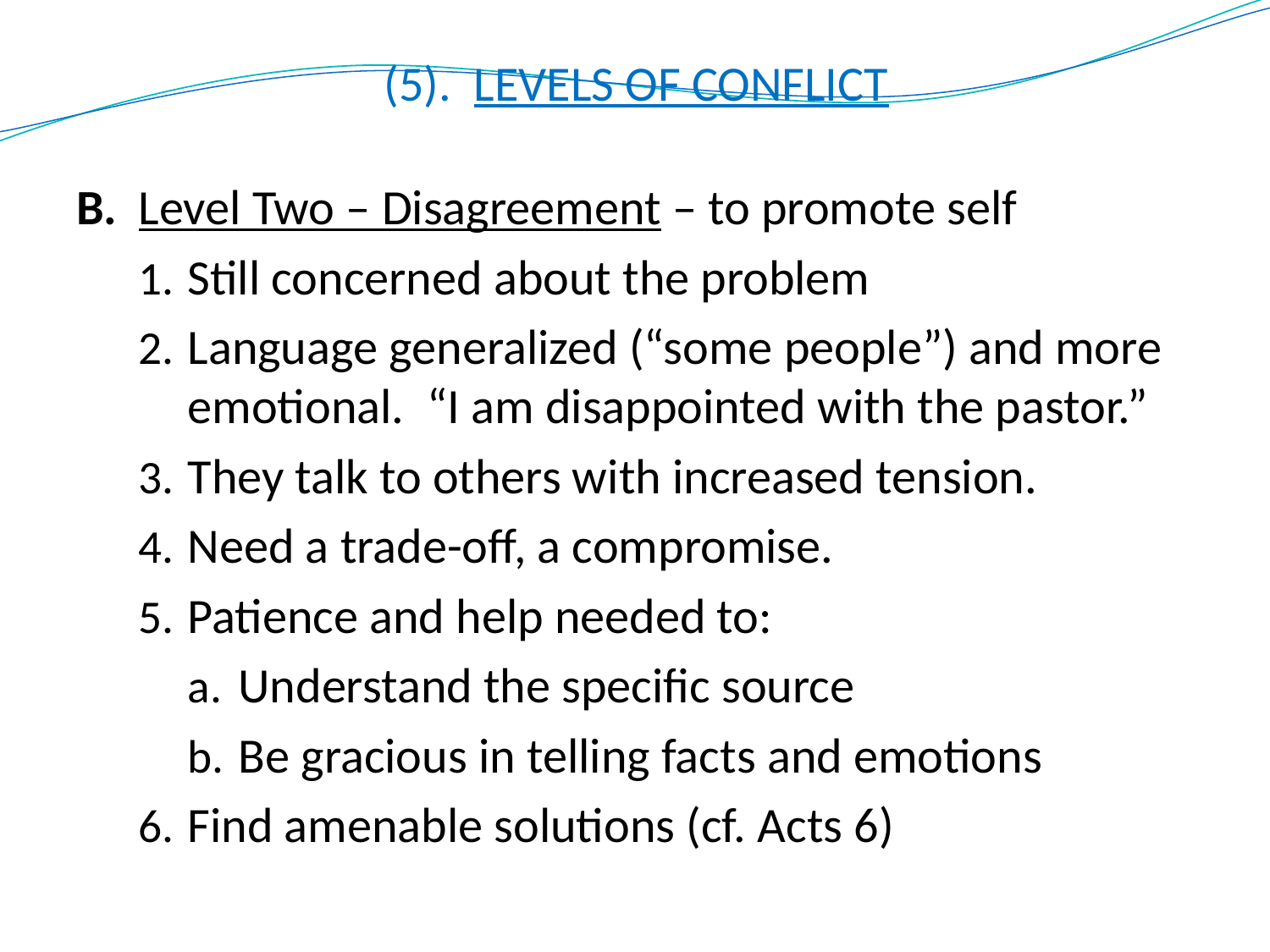

(5).  LEVELS OF CONFLICT
B. 	Level Two – Disagreement – to promote self
Still concerned about the problem
Language generalized (“some people”) and more emotional.  “I am disappointed with the pastor.”
They talk to others with increased tension.
Need a trade-off, a compromise.
Patience and help needed to:
Understand the specific source
Be gracious in telling facts and emotions
Find amenable solutions (cf. Acts 6)